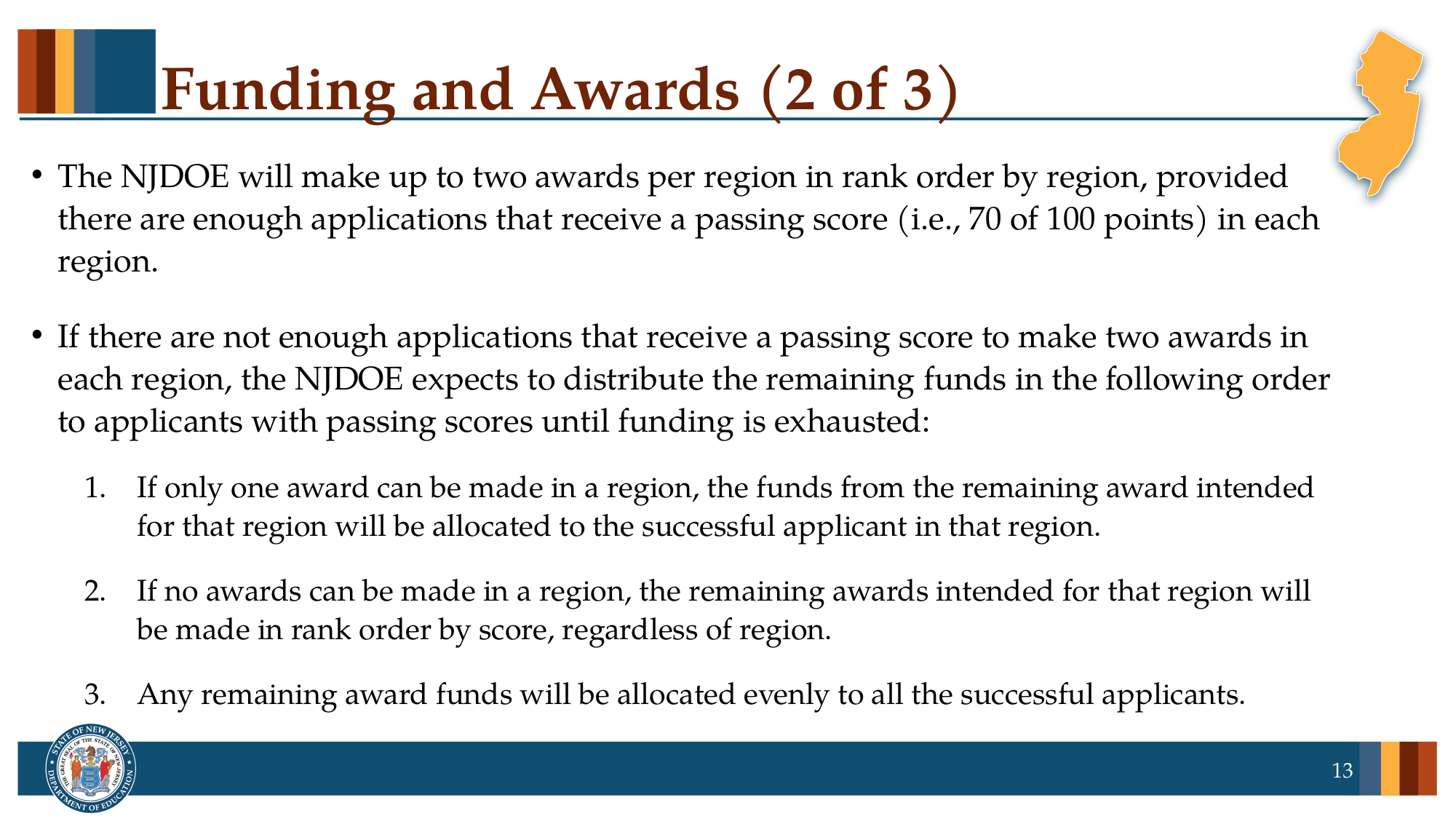

# Funding and Awards (2 of 3)
The NJDOE will make up to two awards per region in rank order by region, provided there are enough applications that receive a passing score (i.e., 70 of 100 points) in each region.
If there are not enough applications that receive a passing score to make two awards in each region, the NJDOE expects to distribute the remaining funds in the following order to applicants with passing scores until funding is exhausted:
If only one award can be made in a region, the funds from the remaining award intended for that region will be allocated to the successful applicant in that region.
If no awards can be made in a region, the remaining awards intended for that region will be made in rank order by score, regardless of region.
Any remaining award funds will be allocated evenly to all the successful applicants.
13